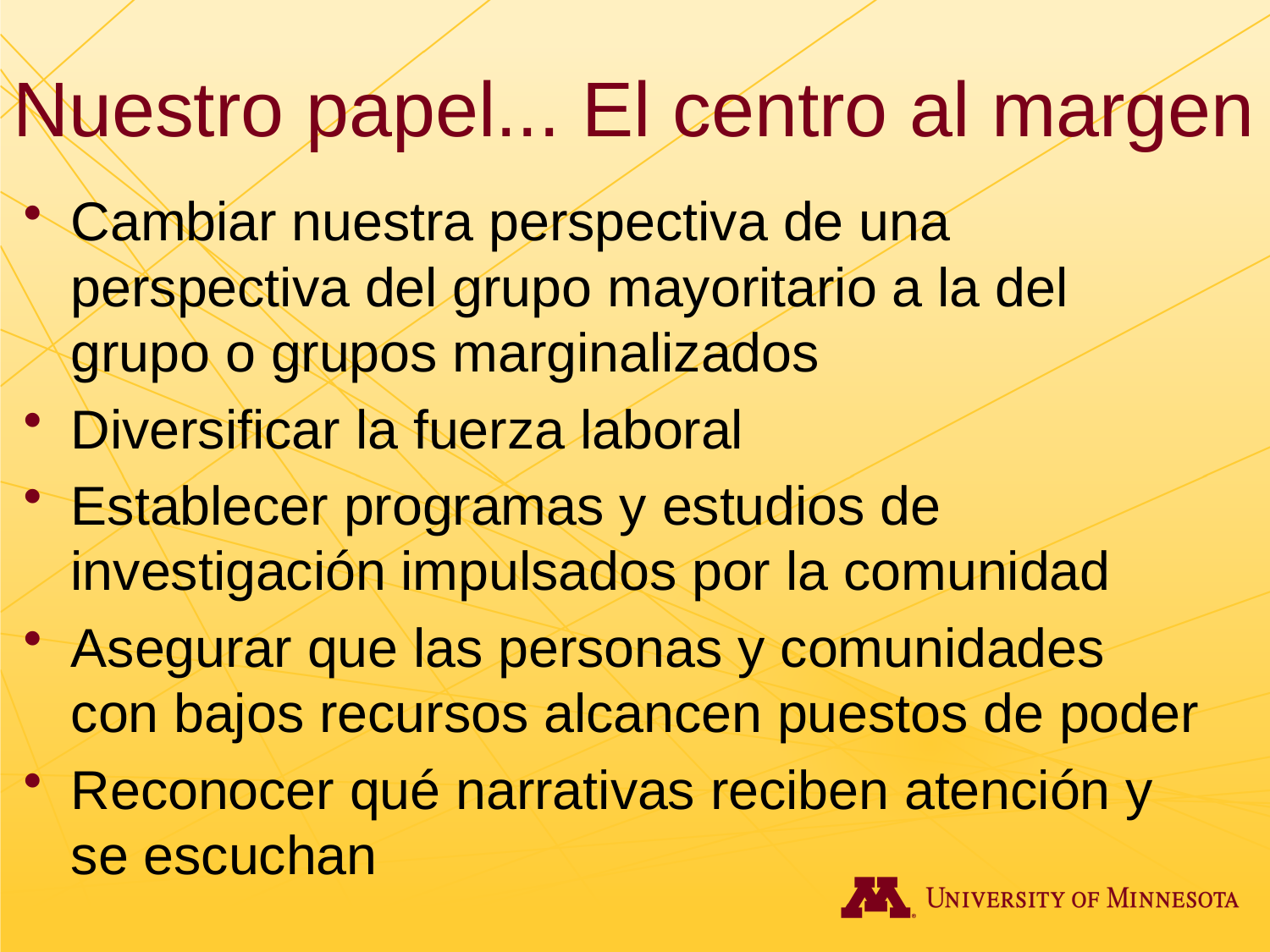

# Nuestro papel... El centro al margen
Cambiar nuestra perspectiva de una perspectiva del grupo mayoritario a la del grupo o grupos marginalizados
Diversificar la fuerza laboral
Establecer programas y estudios de investigación impulsados por la comunidad
Asegurar que las personas y comunidades con bajos recursos alcancen puestos de poder
Reconocer qué narrativas reciben atención y se escuchan